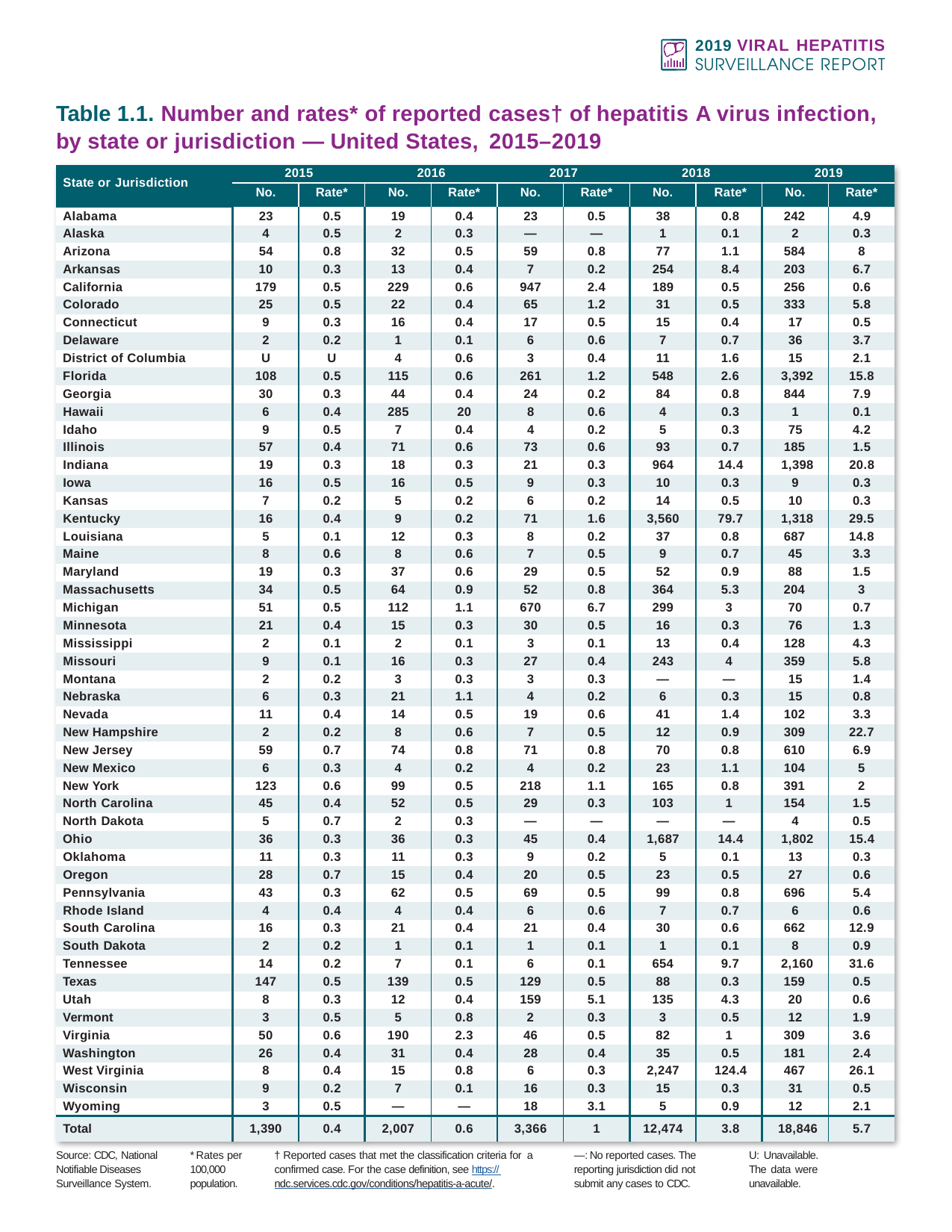

2019 VIRAL HEPATITIS
SURVEILLANCE REPORT

Table 1.1. Number and rates* of reported cases† of hepatitis A virus infection,  by state or jurisdiction — United States, 2015–2019

| State or Jurisdiction | 2015 |  | 2016 |  | 2017 |  | 2018 |  | 2019 |  |
| --- | --- | --- | --- | --- | --- | --- | --- | --- | --- | --- |
|  | No. | Rate\* | No. | Rate\* | No. | Rate\* | No. | Rate\* | No. | Rate\* |
| Alabama | 23 | 0.5 | 19 | 0.4 | 23 | 0.5 | 38 | 0.8 | 242 | 4.9 |
| Alaska | 4 | 0.5 | 2 | 0.3 | — | — | 1 | 0.1 | 2 | 0.3 |
| Arizona | 54 | 0.8 | 32 | 0.5 | 59 | 0.8 | 77 | 1.1 | 584 | 8 |
| Arkansas | 10 | 0.3 | 13 | 0.4 | 7 | 0.2 | 254 | 8.4 | 203 | 6.7 |
| California | 179 | 0.5 | 229 | 0.6 | 947 | 2.4 | 189 | 0.5 | 256 | 0.6 |
| Colorado | 25 | 0.5 | 22 | 0.4 | 65 | 1.2 | 31 | 0.5 | 333 | 5.8 |
| Connecticut | 9 | 0.3 | 16 | 0.4 | 17 | 0.5 | 15 | 0.4 | 17 | 0.5 |
| Delaware | 2 | 0.2 | 1 | 0.1 | 6 | 0.6 | 7 | 0.7 | 36 | 3.7 |
| District of Columbia | U | U | 4 | 0.6 | 3 | 0.4 | 11 | 1.6 | 15 | 2.1 |
| Florida | 108 | 0.5 | 115 | 0.6 | 261 | 1.2 | 548 | 2.6 | 3,392 | 15.8 |
| Georgia | 30 | 0.3 | 44 | 0.4 | 24 | 0.2 | 84 | 0.8 | 844 | 7.9 |
| Hawaii | 6 | 0.4 | 285 | 20 | 8 | 0.6 | 4 | 0.3 | 1 | 0.1 |
| Idaho | 9 | 0.5 | 7 | 0.4 | 4 | 0.2 | 5 | 0.3 | 75 | 4.2 |
| Illinois | 57 | 0.4 | 71 | 0.6 | 73 | 0.6 | 93 | 0.7 | 185 | 1.5 |
| Indiana | 19 | 0.3 | 18 | 0.3 | 21 | 0.3 | 964 | 14.4 | 1,398 | 20.8 |
| Iowa | 16 | 0.5 | 16 | 0.5 | 9 | 0.3 | 10 | 0.3 | 9 | 0.3 |
| Kansas | 7 | 0.2 | 5 | 0.2 | 6 | 0.2 | 14 | 0.5 | 10 | 0.3 |
| Kentucky | 16 | 0.4 | 9 | 0.2 | 71 | 1.6 | 3,560 | 79.7 | 1,318 | 29.5 |
| Louisiana | 5 | 0.1 | 12 | 0.3 | 8 | 0.2 | 37 | 0.8 | 687 | 14.8 |
| Maine | 8 | 0.6 | 8 | 0.6 | 7 | 0.5 | 9 | 0.7 | 45 | 3.3 |
| Maryland | 19 | 0.3 | 37 | 0.6 | 29 | 0.5 | 52 | 0.9 | 88 | 1.5 |
| Massachusetts | 34 | 0.5 | 64 | 0.9 | 52 | 0.8 | 364 | 5.3 | 204 | 3 |
| Michigan | 51 | 0.5 | 112 | 1.1 | 670 | 6.7 | 299 | 3 | 70 | 0.7 |
| Minnesota | 21 | 0.4 | 15 | 0.3 | 30 | 0.5 | 16 | 0.3 | 76 | 1.3 |
| Mississippi | 2 | 0.1 | 2 | 0.1 | 3 | 0.1 | 13 | 0.4 | 128 | 4.3 |
| Missouri | 9 | 0.1 | 16 | 0.3 | 27 | 0.4 | 243 | 4 | 359 | 5.8 |
| Montana | 2 | 0.2 | 3 | 0.3 | 3 | 0.3 | — | — | 15 | 1.4 |
| Nebraska | 6 | 0.3 | 21 | 1.1 | 4 | 0.2 | 6 | 0.3 | 15 | 0.8 |
| Nevada | 11 | 0.4 | 14 | 0.5 | 19 | 0.6 | 41 | 1.4 | 102 | 3.3 |
| New Hampshire | 2 | 0.2 | 8 | 0.6 | 7 | 0.5 | 12 | 0.9 | 309 | 22.7 |
| New Jersey | 59 | 0.7 | 74 | 0.8 | 71 | 0.8 | 70 | 0.8 | 610 | 6.9 |
| New Mexico | 6 | 0.3 | 4 | 0.2 | 4 | 0.2 | 23 | 1.1 | 104 | 5 |
| New York | 123 | 0.6 | 99 | 0.5 | 218 | 1.1 | 165 | 0.8 | 391 | 2 |
| North Carolina | 45 | 0.4 | 52 | 0.5 | 29 | 0.3 | 103 | 1 | 154 | 1.5 |
| North Dakota | 5 | 0.7 | 2 | 0.3 | — | — | — | — | 4 | 0.5 |
| Ohio | 36 | 0.3 | 36 | 0.3 | 45 | 0.4 | 1,687 | 14.4 | 1,802 | 15.4 |
| Oklahoma | 11 | 0.3 | 11 | 0.3 | 9 | 0.2 | 5 | 0.1 | 13 | 0.3 |
| Oregon | 28 | 0.7 | 15 | 0.4 | 20 | 0.5 | 23 | 0.5 | 27 | 0.6 |
| Pennsylvania | 43 | 0.3 | 62 | 0.5 | 69 | 0.5 | 99 | 0.8 | 696 | 5.4 |
| Rhode Island | 4 | 0.4 | 4 | 0.4 | 6 | 0.6 | 7 | 0.7 | 6 | 0.6 |
| South Carolina | 16 | 0.3 | 21 | 0.4 | 21 | 0.4 | 30 | 0.6 | 662 | 12.9 |
| South Dakota | 2 | 0.2 | 1 | 0.1 | 1 | 0.1 | 1 | 0.1 | 8 | 0.9 |
| Tennessee | 14 | 0.2 | 7 | 0.1 | 6 | 0.1 | 654 | 9.7 | 2,160 | 31.6 |
| Texas | 147 | 0.5 | 139 | 0.5 | 129 | 0.5 | 88 | 0.3 | 159 | 0.5 |
| Utah | 8 | 0.3 | 12 | 0.4 | 159 | 5.1 | 135 | 4.3 | 20 | 0.6 |
| Vermont | 3 | 0.5 | 5 | 0.8 | 2 | 0.3 | 3 | 0.5 | 12 | 1.9 |
| Virginia | 50 | 0.6 | 190 | 2.3 | 46 | 0.5 | 82 | 1 | 309 | 3.6 |
| Washington | 26 | 0.4 | 31 | 0.4 | 28 | 0.4 | 35 | 0.5 | 181 | 2.4 |
| West Virginia | 8 | 0.4 | 15 | 0.8 | 6 | 0.3 | 2,247 | 124.4 | 467 | 26.1 |
| Wisconsin | 9 | 0.2 | 7 | 0.1 | 16 | 0.3 | 15 | 0.3 | 31 | 0.5 |
| Wyoming | 3 | 0.5 | — | — | 18 | 3.1 | 5 | 0.9 | 12 | 2.1 |
| Total | 1,390 | 0.4 | 2,007 | 0.6 | 3,366 | 1 | 12,474 | 3.8 | 18,846 | 5.7 |
Source: CDC, National  Notifiable Diseases  Surveillance System.
* Rates per  100,000
population.
† Reported cases that met the classification criteria for  a confirmed case. For the case definition, see https://  ndc.services.cdc.gov/conditions/hepatitis-a-acute/.
—: No reported cases. The  reporting jurisdiction did not  submit any cases to CDC.
U: Unavailable.  The data were  unavailable.